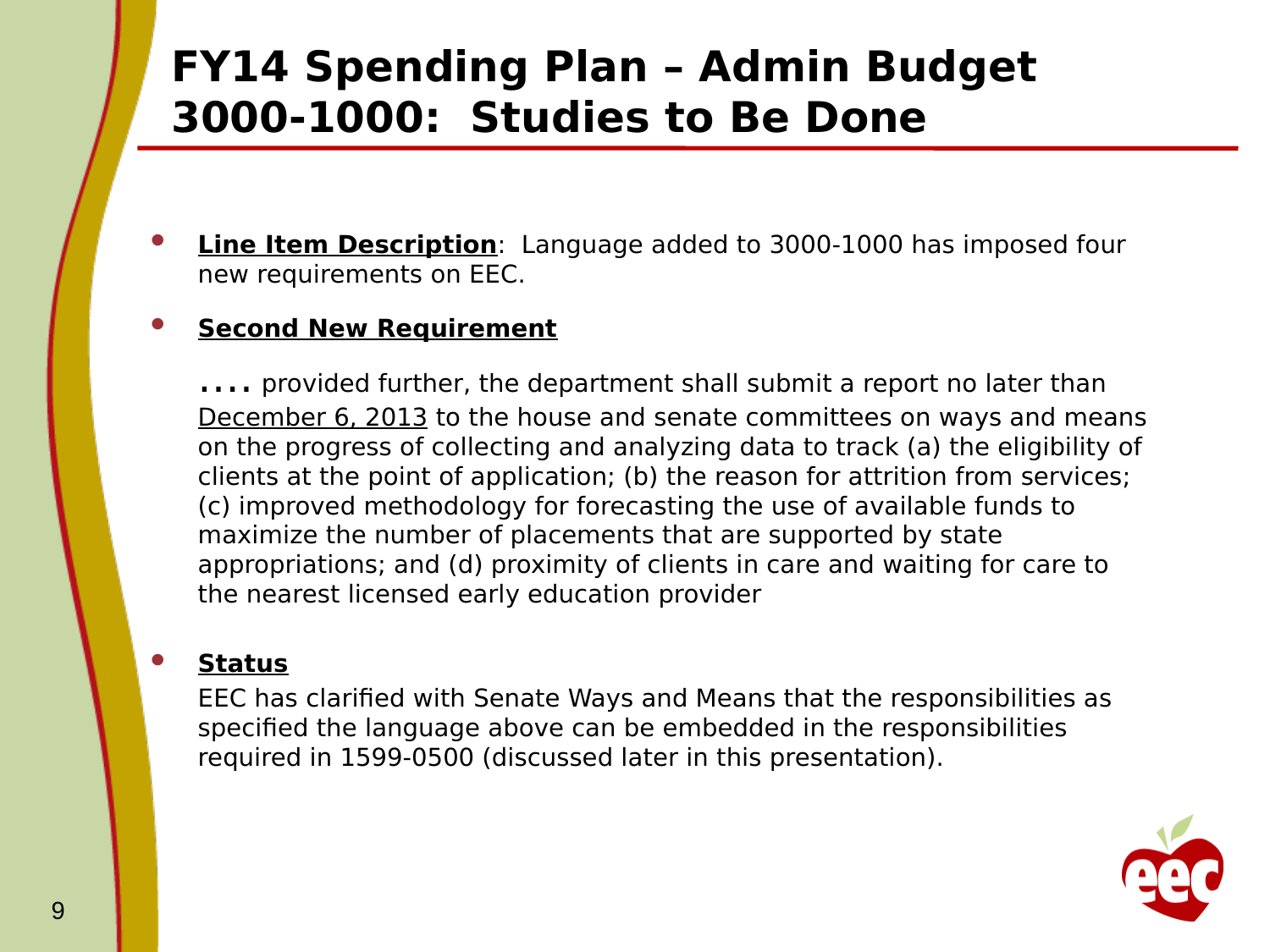

# FY14 Spending Plan – Admin Budget 3000-1000:  Studies to Be Done
Line Item Description:  Language added to 3000-1000 has imposed four new requirements on EEC.

Second New Requirement
	…. provided further, the department shall submit a report no later than December 6, 2013 to the house and senate committees on ways and means on the progress of collecting and analyzing data to track (a) the eligibility of clients at the point of application; (b) the reason for attrition from services; (c) improved methodology for forecasting the use of available funds to maximize the number of placements that are supported by state appropriations; and (d) proximity of clients in care and waiting for care to the nearest licensed early education provider

Status
	EEC has clarified with Senate Ways and Means that the responsibilities as specified the language above can be embedded in the responsibilities required in 1599-0500 (discussed later in this presentation).

9